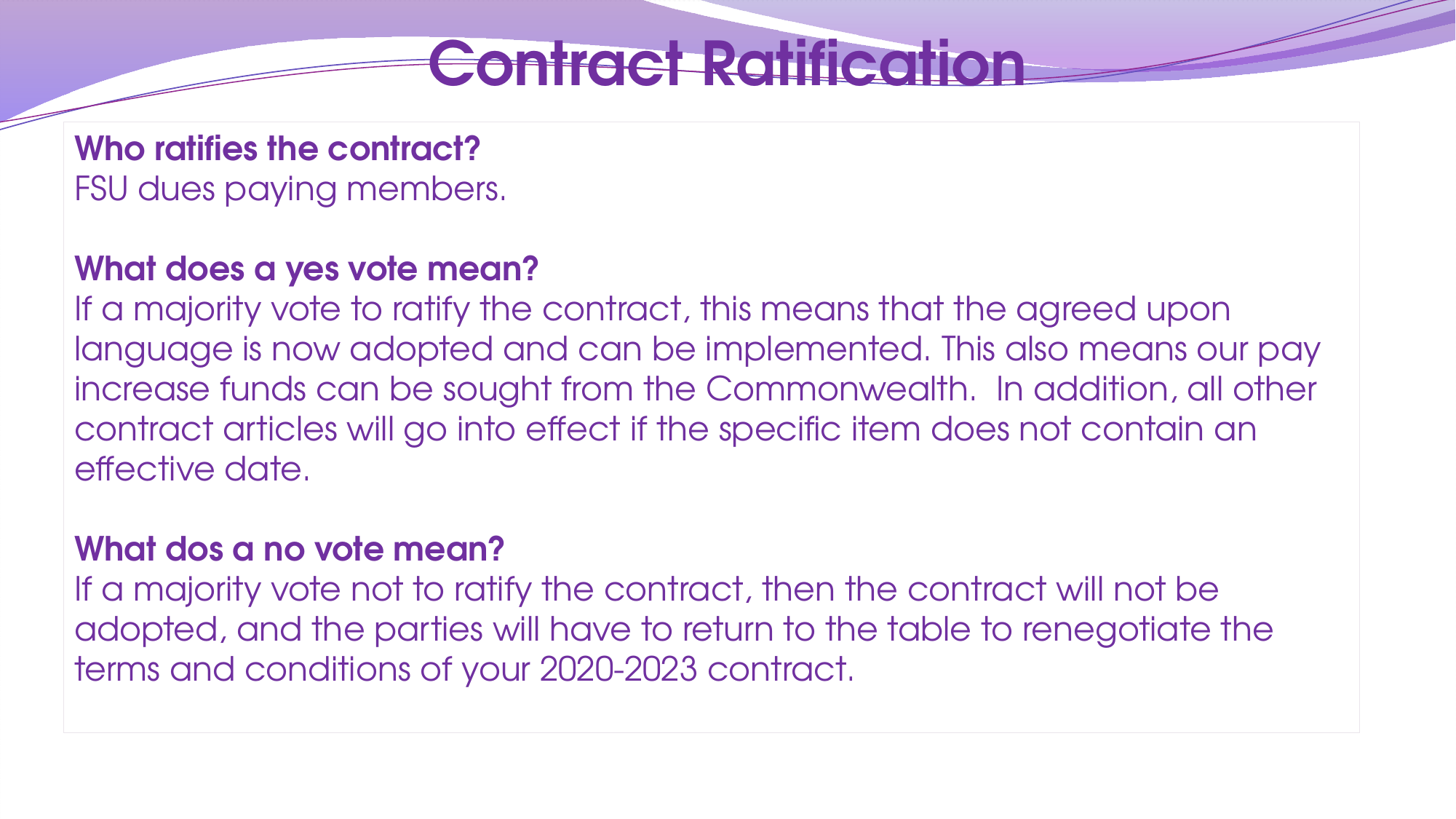

# Contract Ratification
Who ratifies the contract?
FSU dues paying members.

What does a yes vote mean?
If a majority vote to ratify the contract, this means that the agreed upon language is now adopted and can be implemented. This also means our pay increase funds can be sought from the Commonwealth.  In addition, all other contract articles will go into effect if the specific item does not contain an effective date.

What dos a no vote mean?
If a majority vote not to ratify the contract, then the contract will not be adopted, and the parties will have to return to the table to renegotiate the terms and conditions of your 2020-2023 contract.